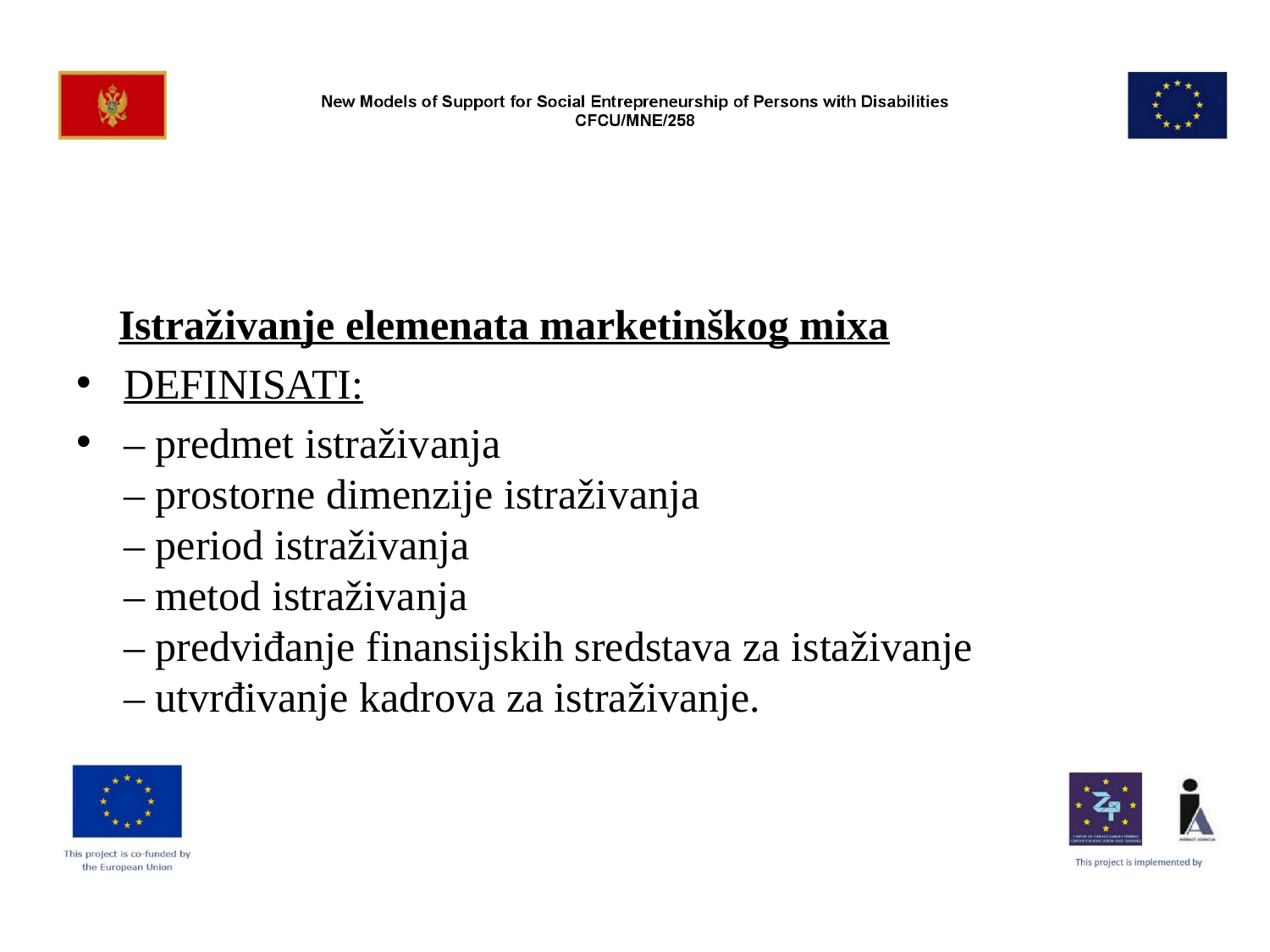

#
    Istraživanje elemenata marketinškog mixa
DEFINISATI:
– predmet istraživanja
– prostorne dimenzije istraživanja
– period istraživanja
– metod istraživanja
– predviđanje finansijskih sredstava za istaživanje
– utvrđivanje kadrova za istraživanje.